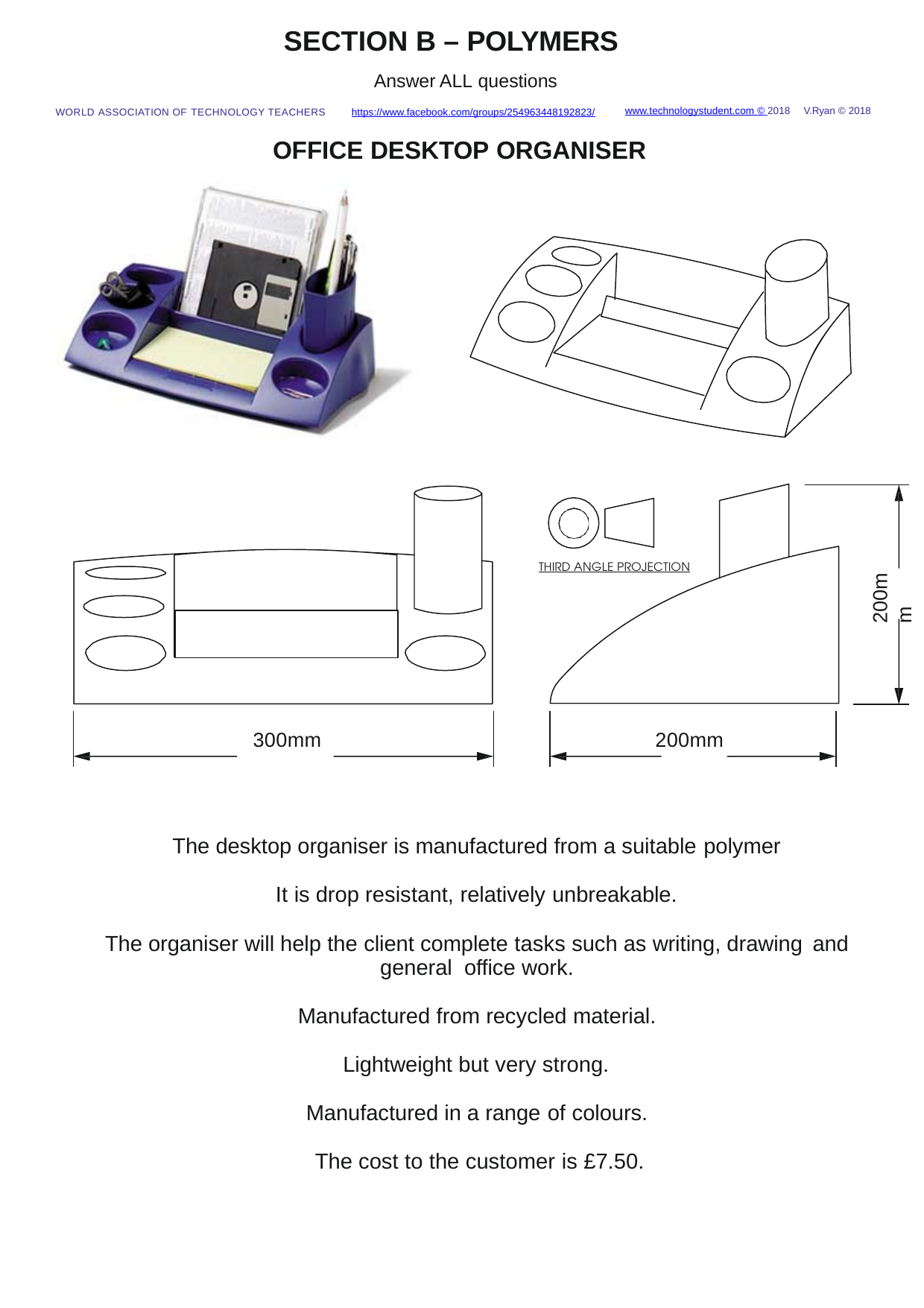

SECTION B – POLYMERS
Answer ALL questions
WORLD ASSOCIATION OF TECHNOLOGY TEACHERS	https://www.facebook.com/groups/254963448192823/
V.Ryan © 2018
www.technologystudent.com © 2018
OFFICE DESKTOP ORGANISER

THIRD ANGLE PROJECTION

200mm

300mm
200mm

The desktop organiser is manufactured from a suitable polymer
It is drop resistant, relatively unbreakable.
The organiser will help the client complete tasks such as writing, drawing and general  office work.
Manufactured from recycled material.
Lightweight but very strong.
Manufactured in a range of colours.  The cost to the customer is £7.50.